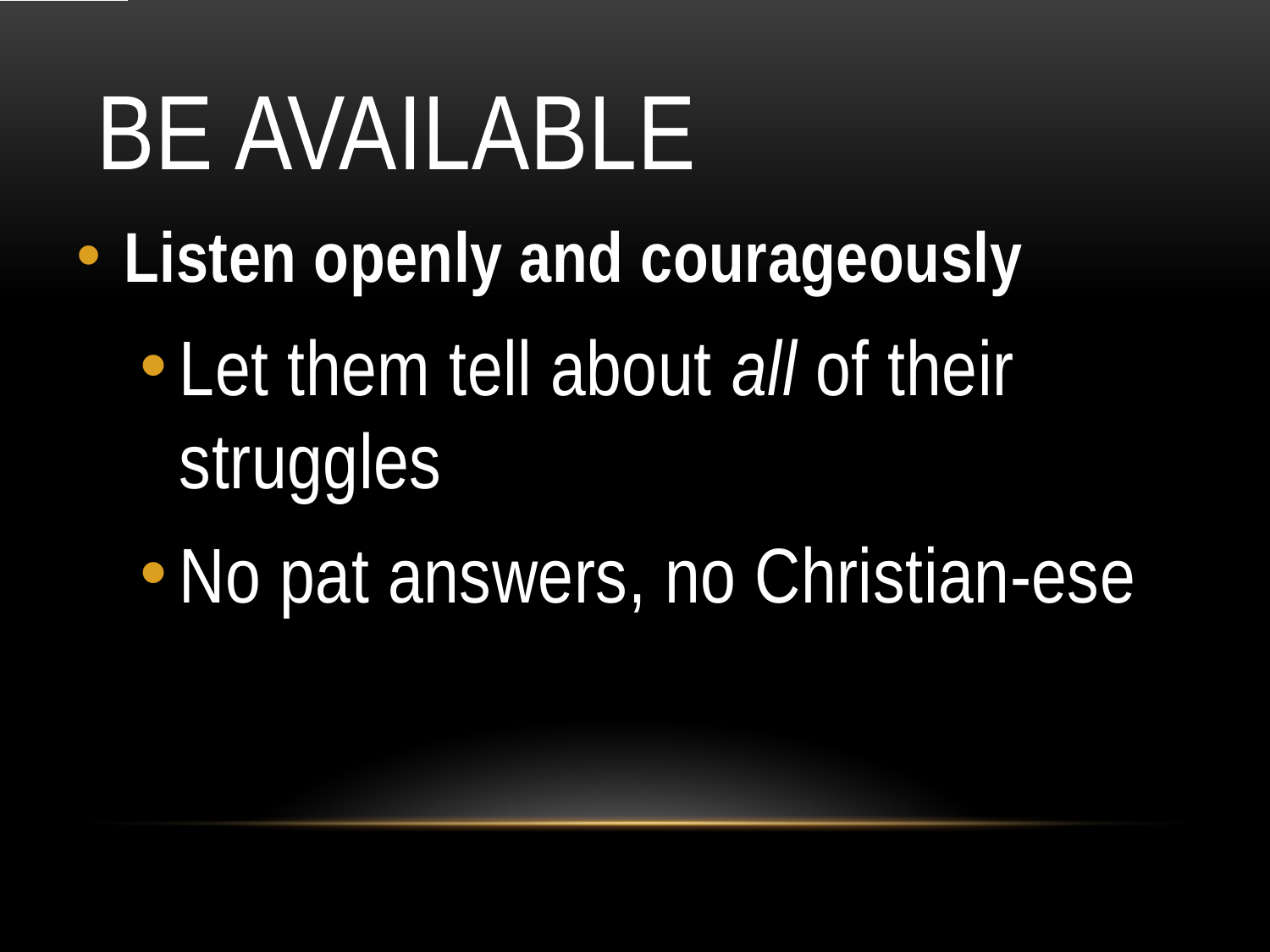

# Be Available
Listen openly and courageously
Let them tell about all of their struggles
No pat answers, no Christian-ese